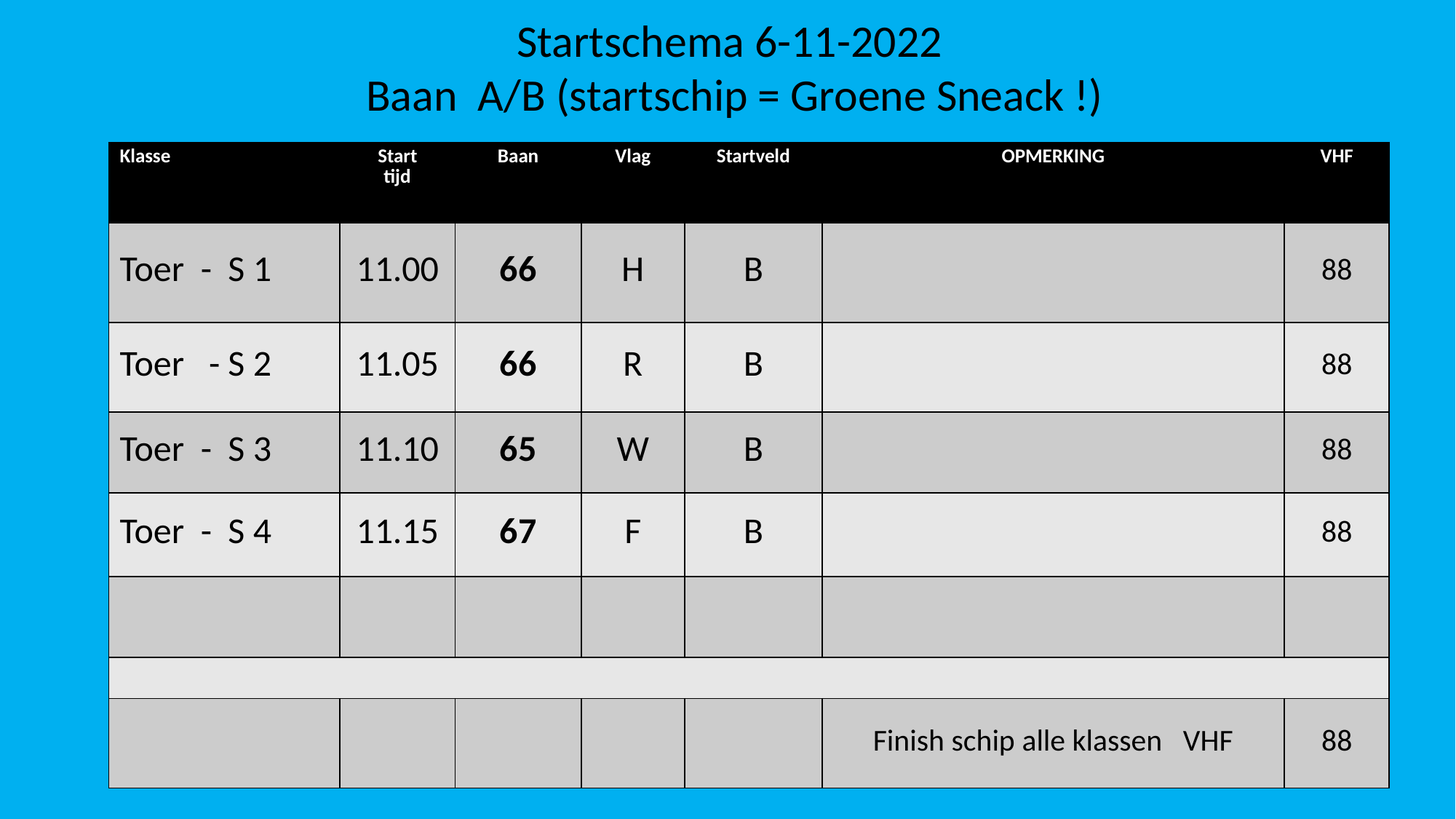

# Startschema 6-11-2022 Baan  A/B (startschip = Groene Sneack !)
| Klasse | Start tijd | Baan | Vlag | Startveld | OPMERKING | VHF |
| --- | --- | --- | --- | --- | --- | --- |
| Toer - S 1 | 11.00 | 66 | H | B |  | 88 |
| Toer - S 2 | 11.05 | 66 | R | B |  | 88 |
| Toer - S 3 | 11.10 | 65 | W | B |  | 88 |
| Toer - S 4 | 11.15 | 67 | F | B |  | 88 |
|  |  |  |  |  |  |  |
|  |  |  |  |  |  |  |
|  |  |  |  |  | Finish schip alle klassen VHF | 88 |